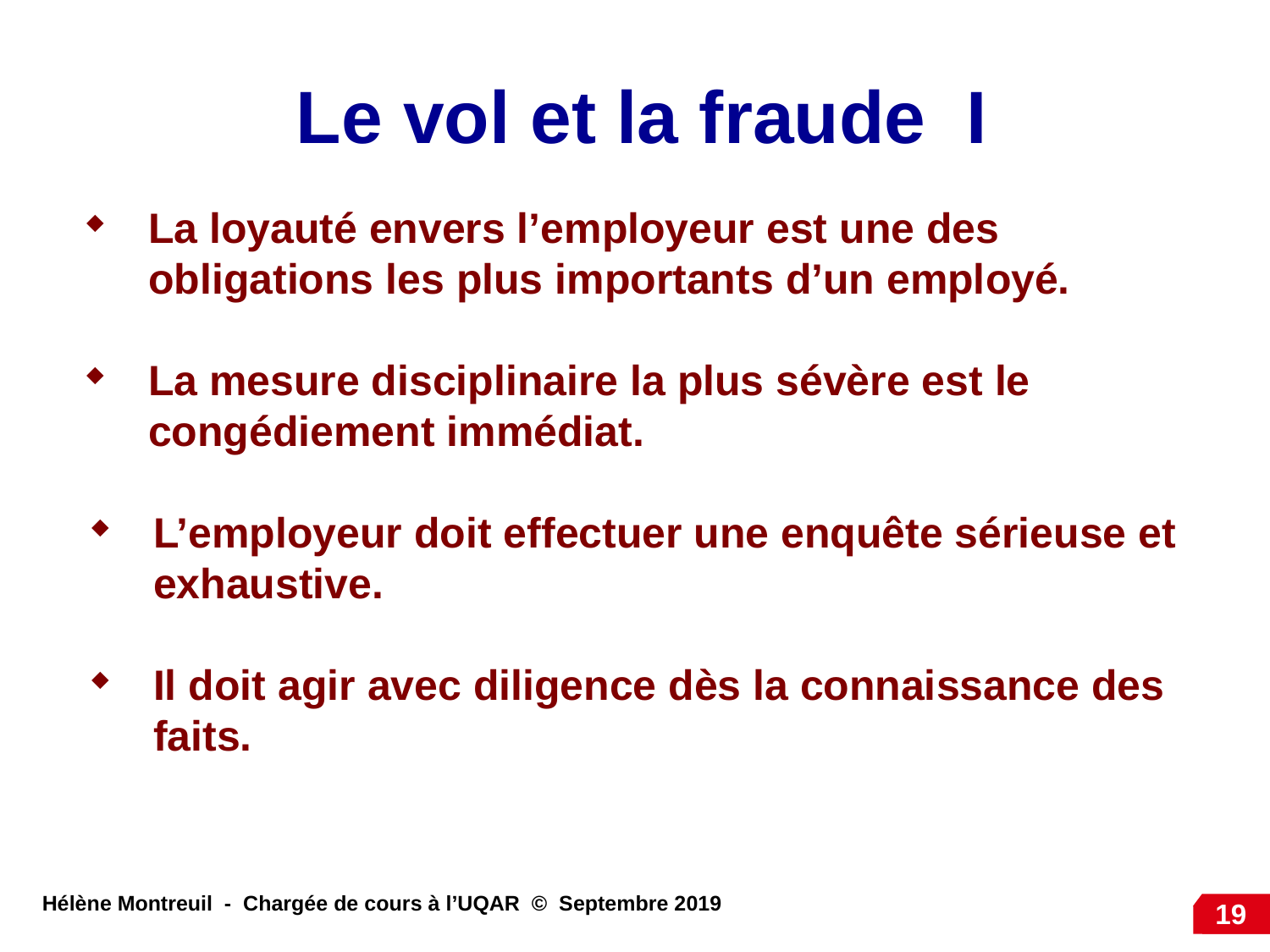

Le vol et la fraude  I

La loyauté envers l’employeur est une des obligations les plus importants d’un employé.

La mesure disciplinaire la plus sévère est le congédiement immédiat.

L’employeur doit effectuer une enquête sérieuse et exhaustive.

Il doit agir avec diligence dès la connaissance des faits.
19